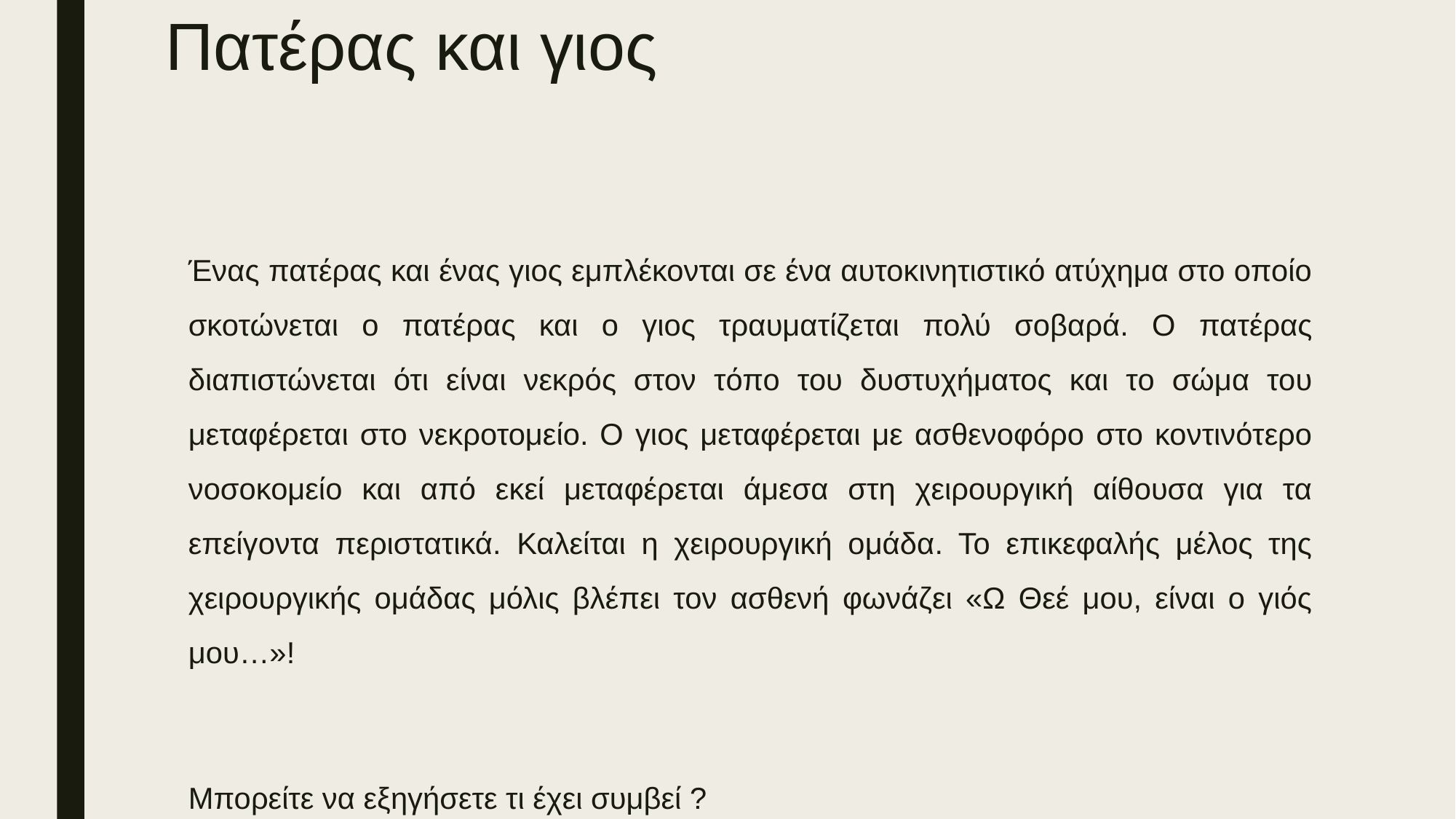

# Πατέρας και γιος
Ένας πατέρας και ένας γιος εμπλέκονται σε ένα αυτοκινητιστικό ατύχημα στο οποίο σκοτώνεται ο πατέρας και ο γιος τραυματίζεται πολύ σοβαρά. Ο πατέρας διαπιστώνεται ότι είναι νεκρός στον τόπο του δυστυχήματος και το σώμα του μεταφέρεται στο νεκροτομείο. Ο γιος μεταφέρεται με ασθενοφόρο στο κοντινότερο νοσοκομείο και από εκεί μεταφέρεται άμεσα στη χειρουργική αίθουσα για τα επείγοντα περιστατικά. Καλείται η χειρουργική ομάδα. Το επικεφαλής μέλος της χειρουργικής ομάδας μόλις βλέπει τον ασθενή φωνάζει «Ω Θεέ μου, είναι ο γιός μου…»!

Μπορείτε να εξηγήσετε τι έχει συμβεί ?